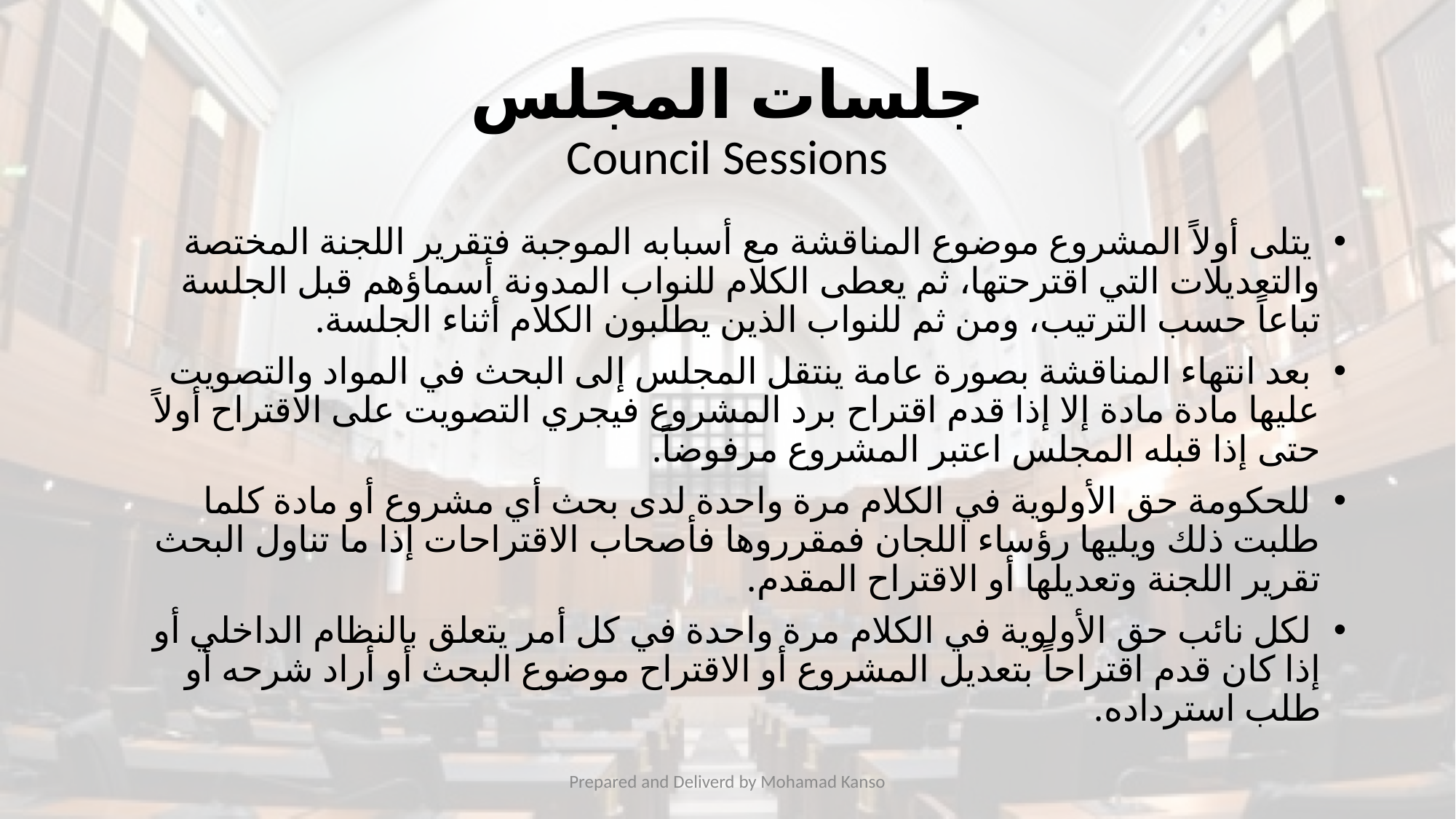

# جلسات المجلس Council Sessions
 يتلى أولاً المشروع موضوع المناقشة مع أسبابه الموجبة فتقرير اللجنة المختصة والتعديلات التي اقترحتها، ثم يعطى الكلام للنواب المدونة أسماؤهم قبل الجلسة تباعاً حسب الترتيب، ومن ثم للنواب الذين يطلبون الكلام أثناء الجلسة.
 بعد انتهاء المناقشة بصورة عامة ينتقل المجلس إلى البحث في المواد والتصويت عليها مادة مادة إلا إذا قدم اقتراح برد المشروع فيجري التصويت على الاقتراح أولاً حتى إذا قبله المجلس اعتبر المشروع مرفوضاً.
 للحكومة حق الأولوية في الكلام مرة واحدة لدى بحث أي مشروع أو مادة كلما طلبت ذلك ويليها رؤساء اللجان فمقرروها فأصحاب الاقتراحات إذا ما تناول البحث تقرير اللجنة وتعديلها أو الاقتراح المقدم.
 لكل نائب حق الأولوية في الكلام مرة واحدة في كل أمر يتعلق بالنظام الداخلي أو إذا كان قدم اقتراحاً بتعديل المشروع أو الاقتراح موضوع البحث أو أراد شرحه أو طلب استرداده.

Prepared and Deliverd by Mohamad Kanso